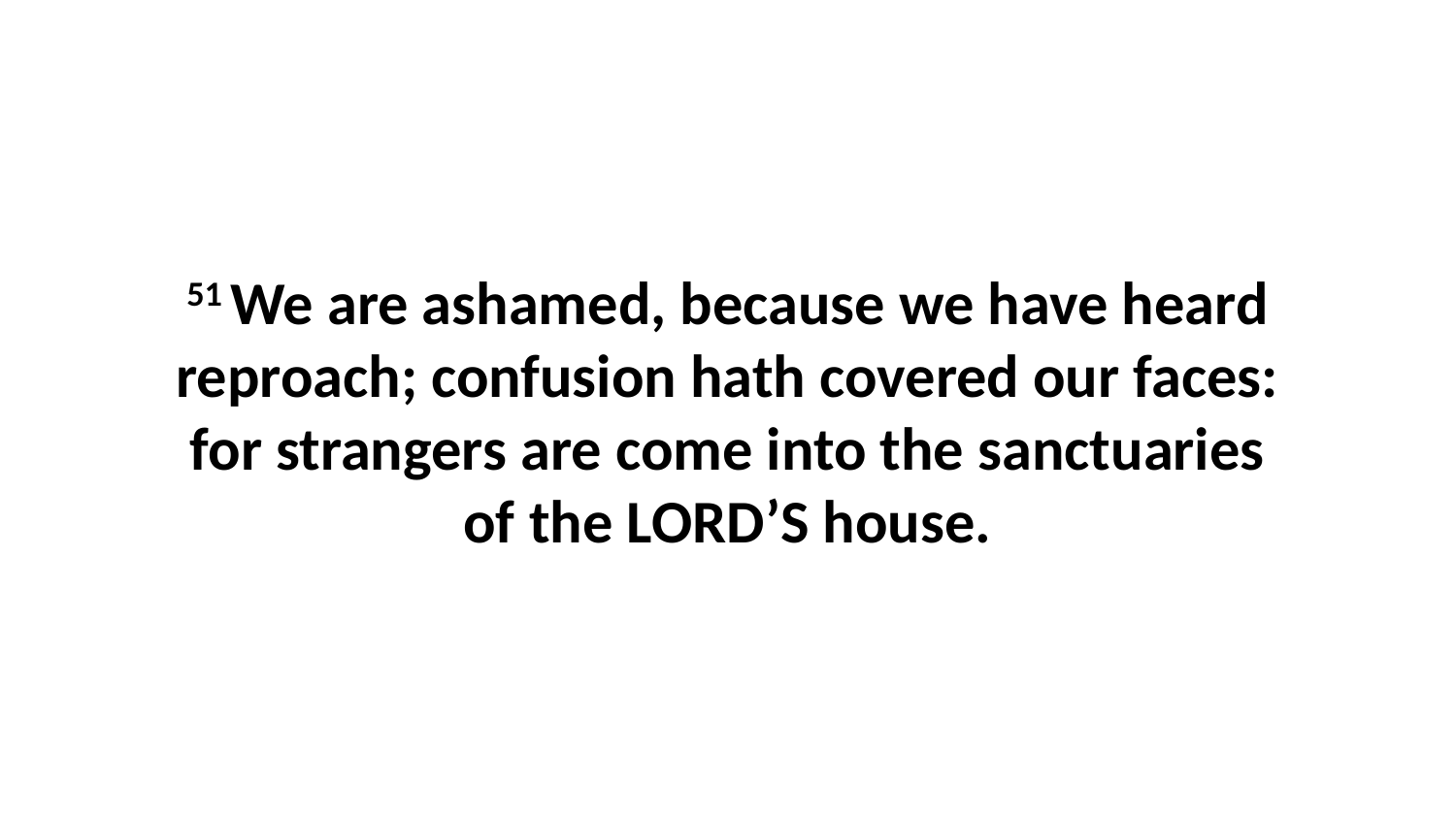

51 We are ashamed, because we have heard reproach; confusion hath covered our faces: for strangers are come into the sanctuaries of the LORD’S house.